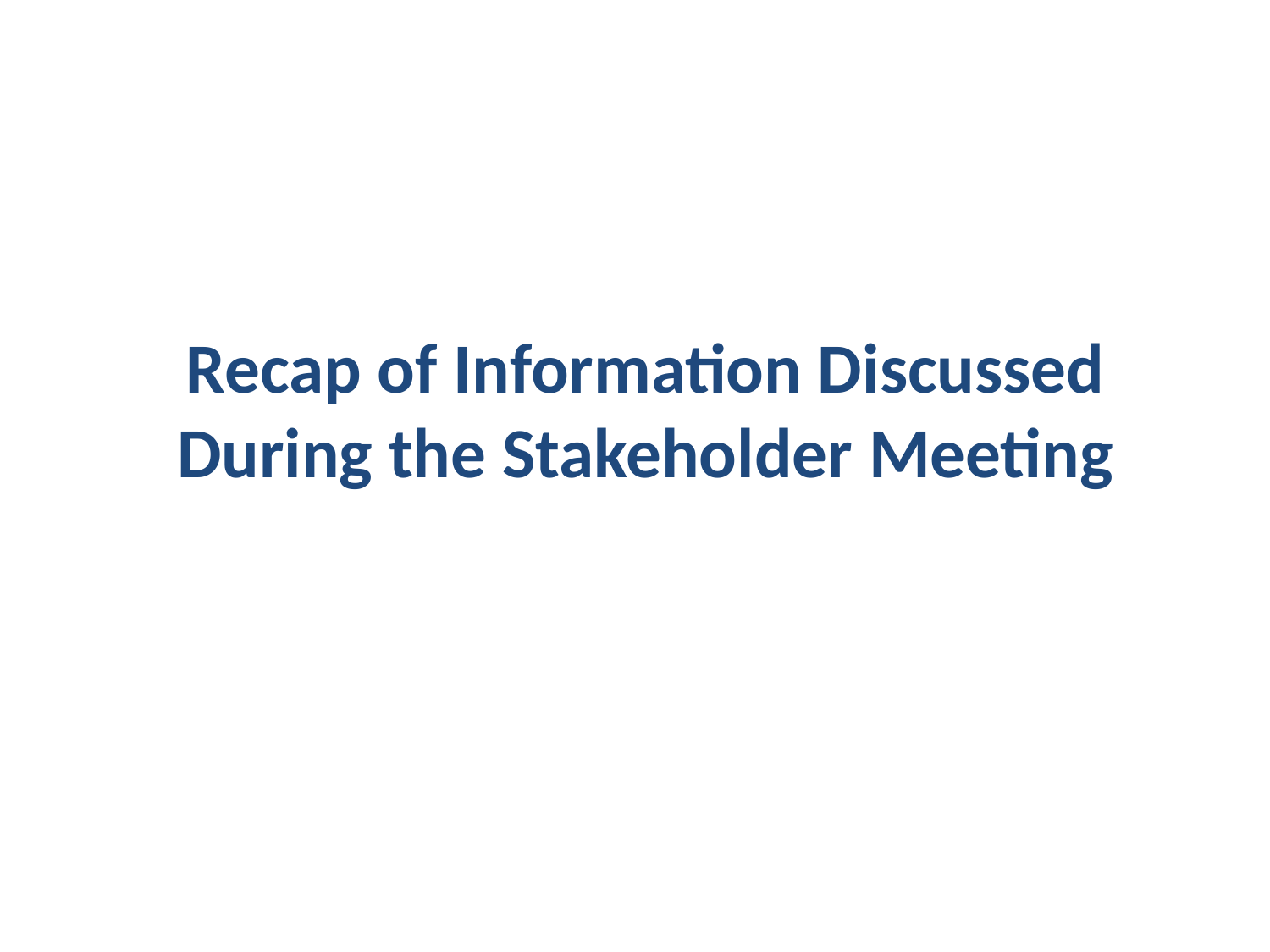

# Recap of Information Discussed During the Stakeholder Meeting